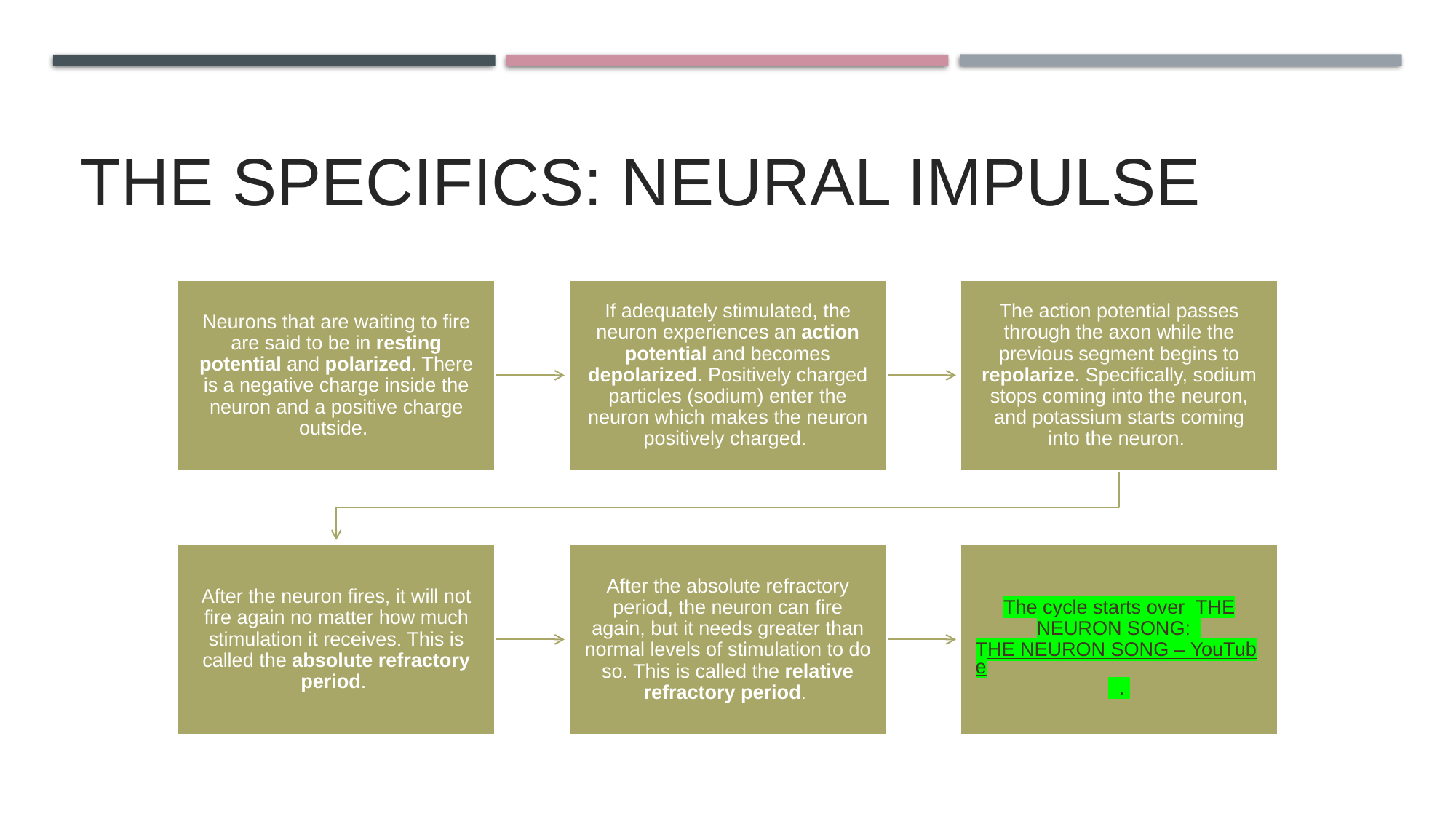

# The Specifics: Neural Impulse

Neurons that are waiting to fire are said to be in resting potential and polarized. There is a negative charge inside the neuron and a positive charge outside.

If adequately stimulated, the neuron experiences an action potential and becomes depolarized. Positively charged particles (sodium) enter the neuron which makes the neuron positively charged.

The action potential passes through the axon while the previous segment begins to repolarize. Specifically, sodium stops coming into the neuron, and potassium starts coming into the neuron.

After the neuron fires, it will not fire again no matter how much stimulation it receives. This is called the absolute refractory period.

After the absolute refractory period, the neuron can fire again, but it needs greater than normal levels of stimulation to do so. This is called the relative refractory period.
The cycle starts over  THE NEURON SONG:  THE NEURON SONG – YouTube  .